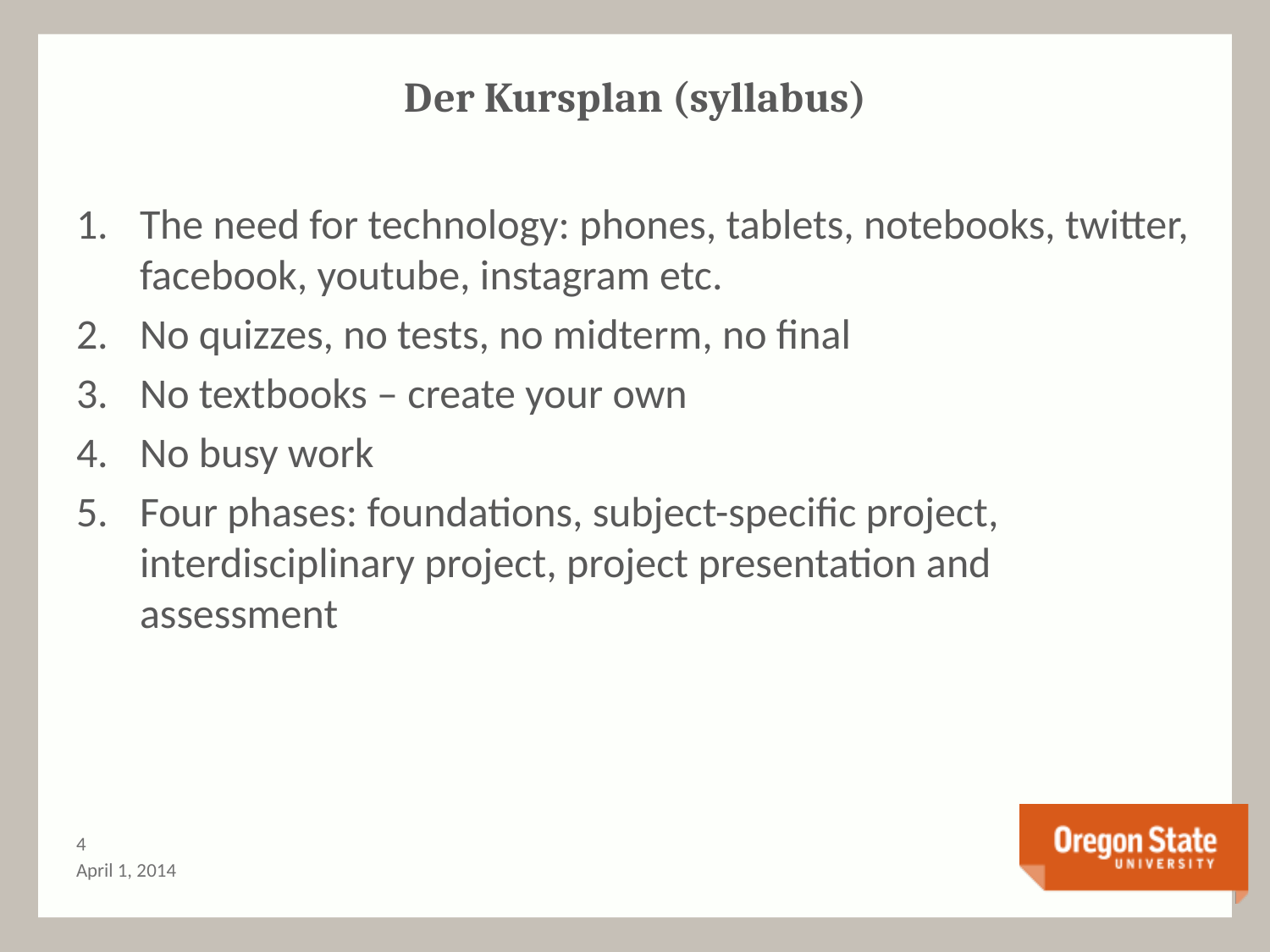

# Der Kursplan (syllabus)
The need for technology: phones, tablets, notebooks, twitter, facebook, youtube, instagram etc.
No quizzes, no tests, no midterm, no final
No textbooks – create your own
No busy work
Four phases: foundations, subject-specific project, interdisciplinary project, project presentation and assessment

4
April 1, 2014